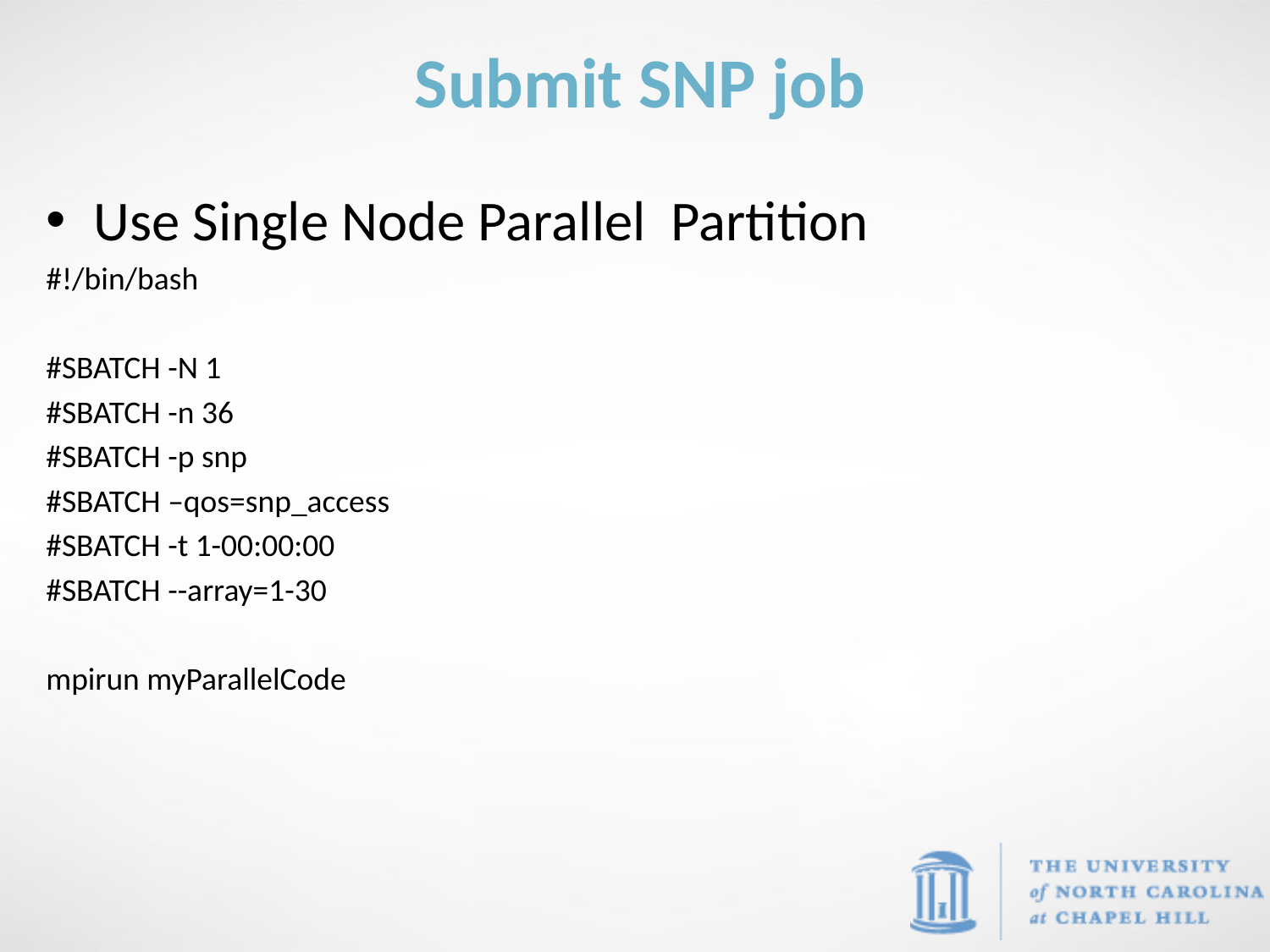

# Submit SNP job
Use Single Node Parallel  Partition
#!/bin/bash

#SBATCH -N 1
#SBATCH -n 36
#SBATCH -p snp
#SBATCH –qos=snp_access
#SBATCH -t 1-00:00:00
#SBATCH --array=1-30

mpirun myParallelCode